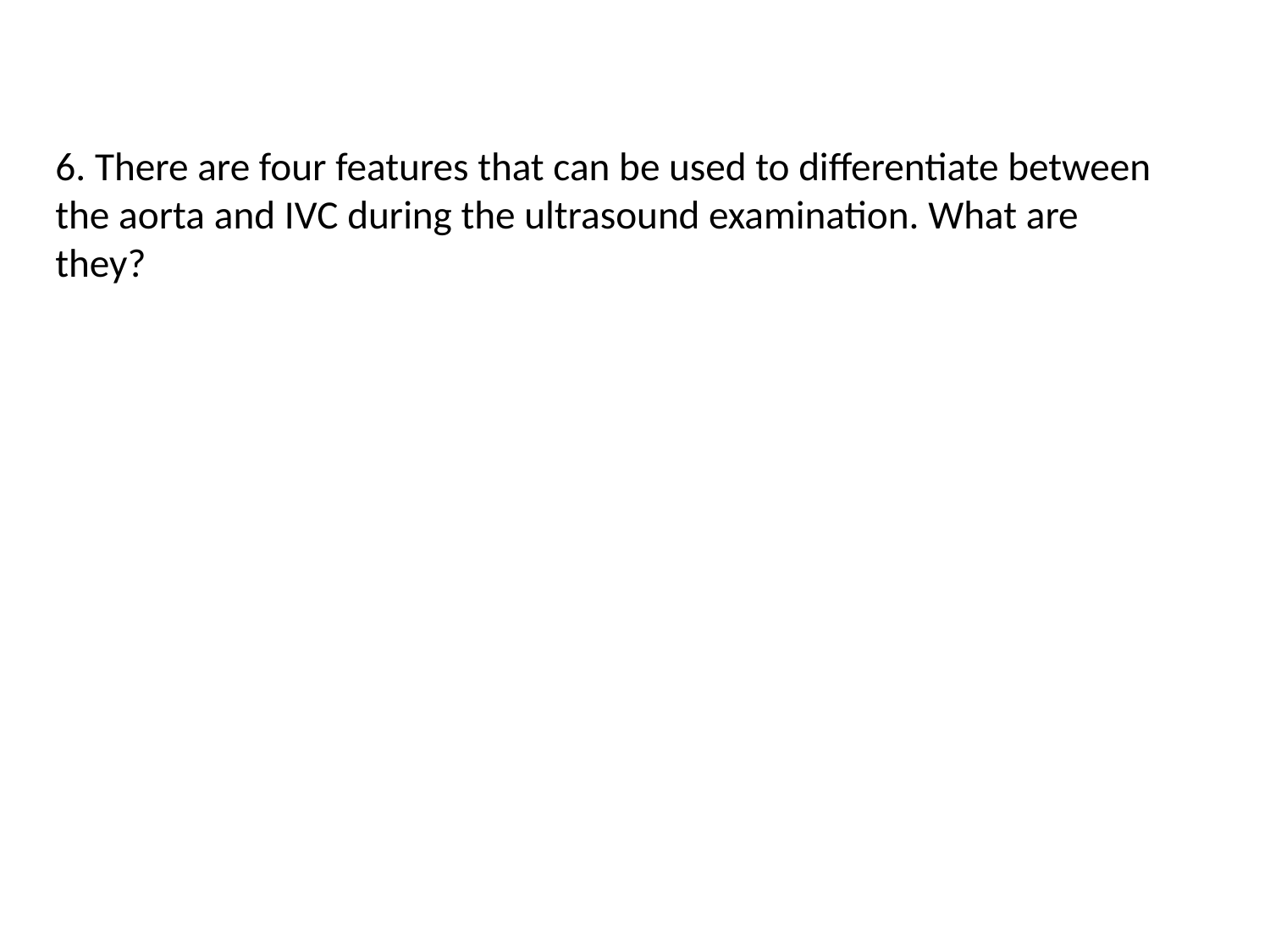

# 6. There are four features that can be used to differentiate between the aorta and IVC during the ultrasound examination. What are they?